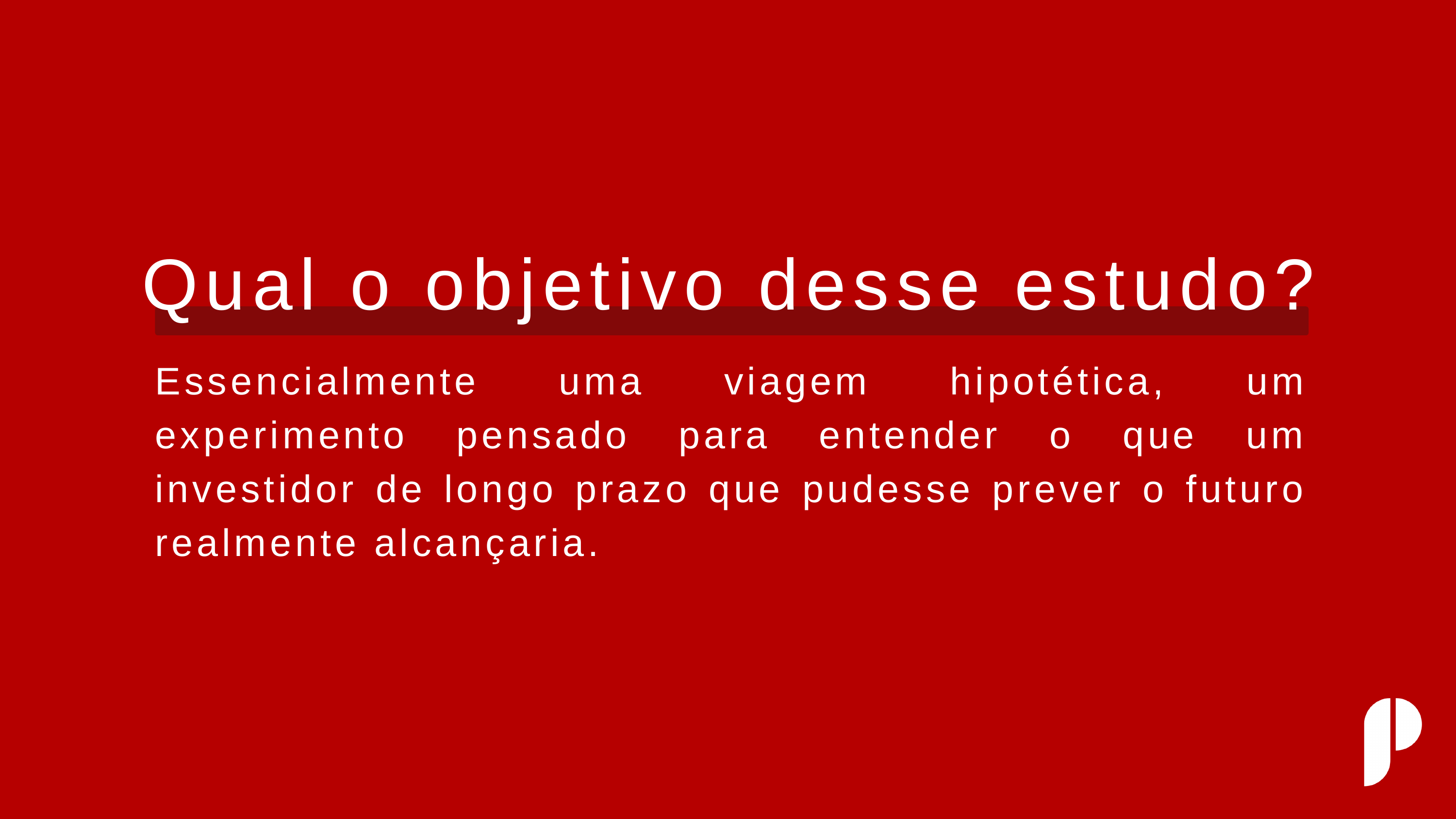

Operações realizadas no Brasil
Qual o objetivo desse estudo?

Essencialmente uma viagem hipotética, um experimento pensado para entender o que um investidor de longo prazo que pudesse prever o futuro realmente alcançaria.